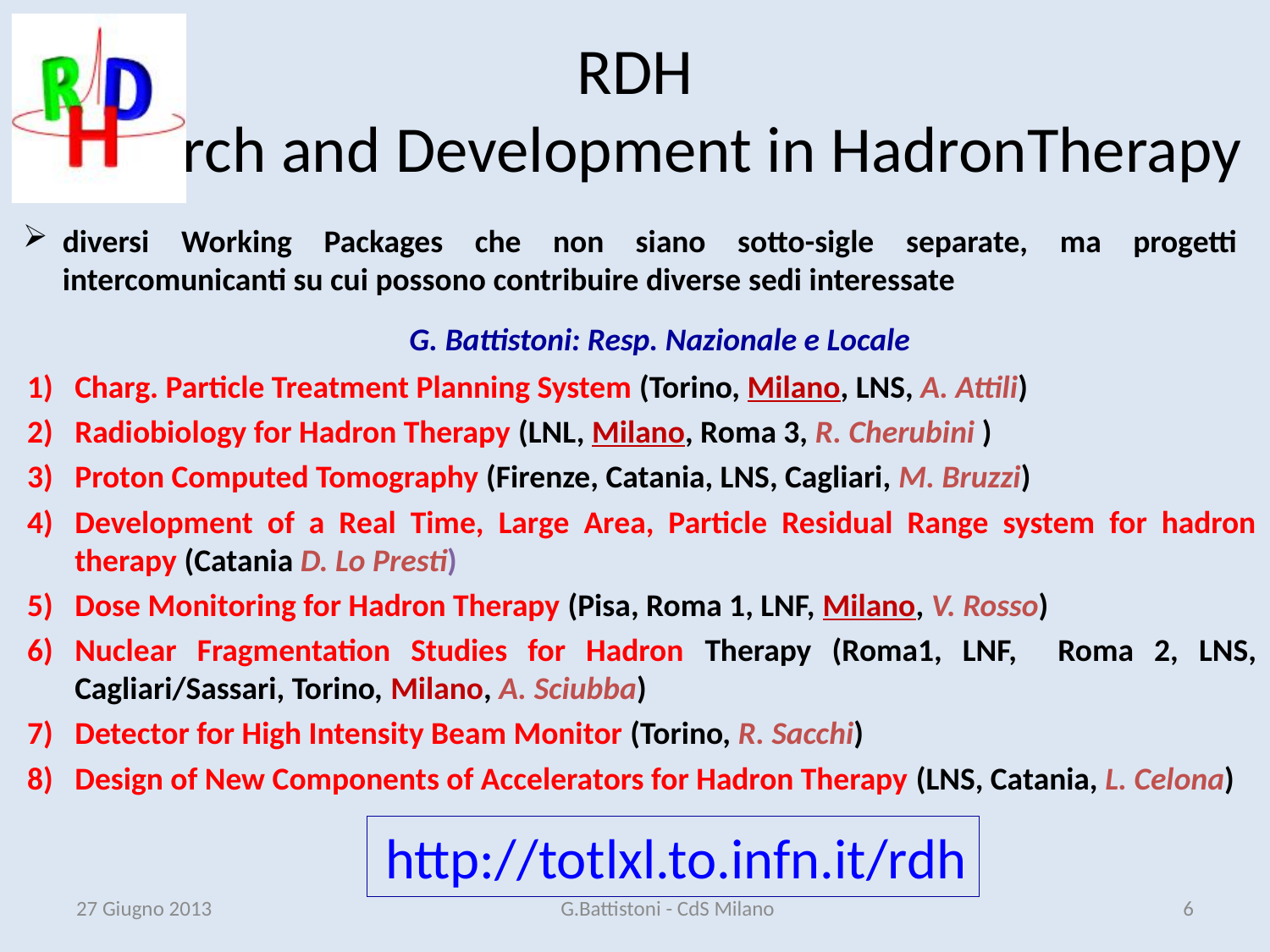

# RDH Research and Development in HadronTherapy

diversi Working Packages che non siano sotto-sigle separate, ma progetti intercomunicanti su cui possono contribuire diverse sedi interessate
G. Battistoni: Resp. Nazionale e Locale
Charg. Particle Treatment Planning System (Torino, Milano, LNS, A. Attili)
Radiobiology for Hadron Therapy (LNL, Milano, Roma 3, R. Cherubini )
Proton Computed Tomography (Firenze, Catania, LNS, Cagliari, M. Bruzzi)
Development of a Real Time, Large Area, Particle Residual Range system for hadron therapy (Catania D. Lo Presti)
Dose Monitoring for Hadron Therapy (Pisa, Roma 1, LNF, Milano, V. Rosso)
Nuclear Fragmentation Studies for Hadron Therapy (Roma1, LNF,  Roma 2, LNS, Cagliari/Sassari, Torino, Milano, A. Sciubba)
Detector for High Intensity Beam Monitor (Torino, R. Sacchi)
Design of New Components of Accelerators for Hadron Therapy (LNS, Catania, L. Celona)
http://totlxl.to.infn.it/rdh
27 Giugno 2013
G.Battistoni - CdS Milano
6